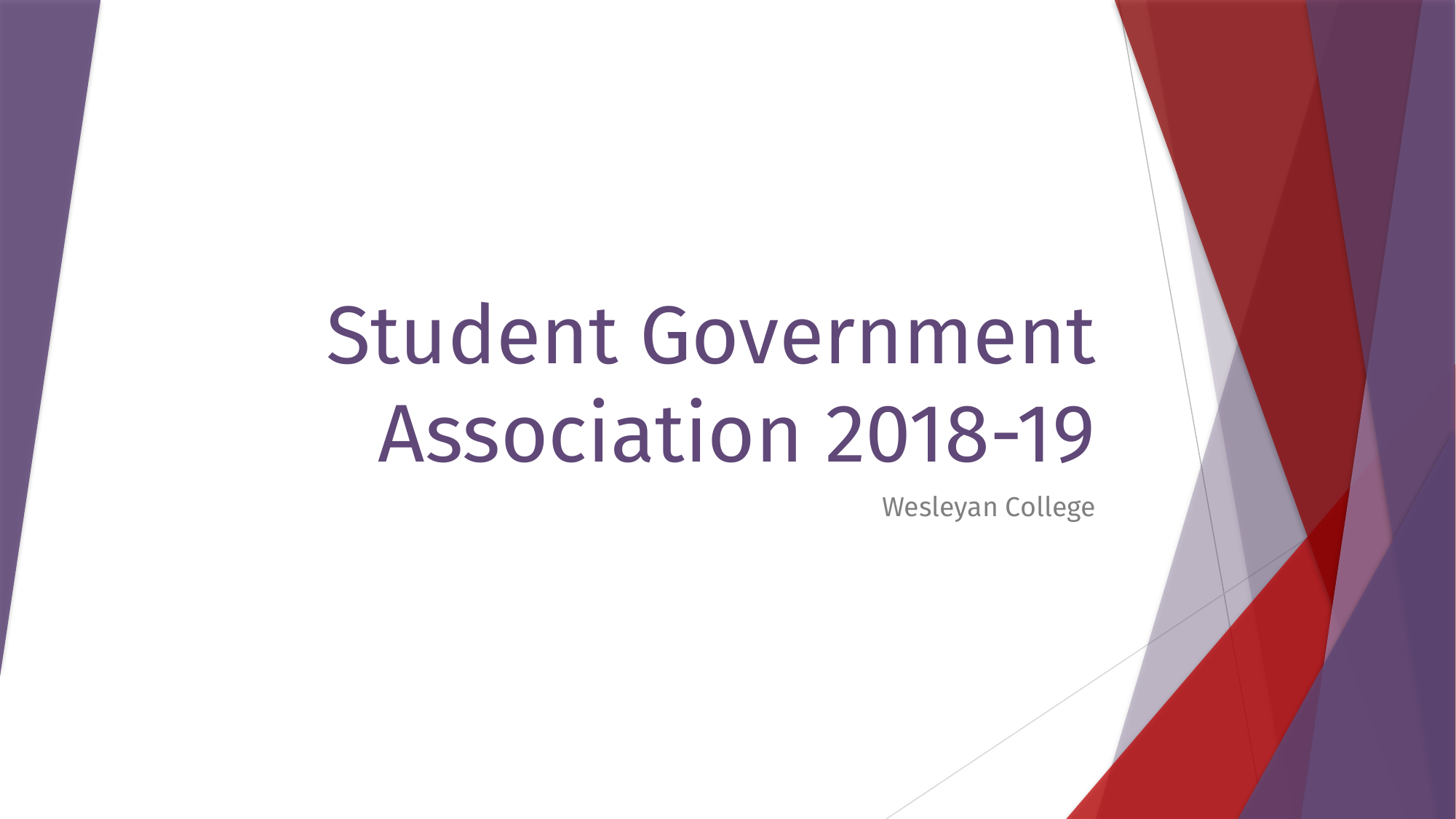

# Student Government Association 2018-19
Wesleyan College